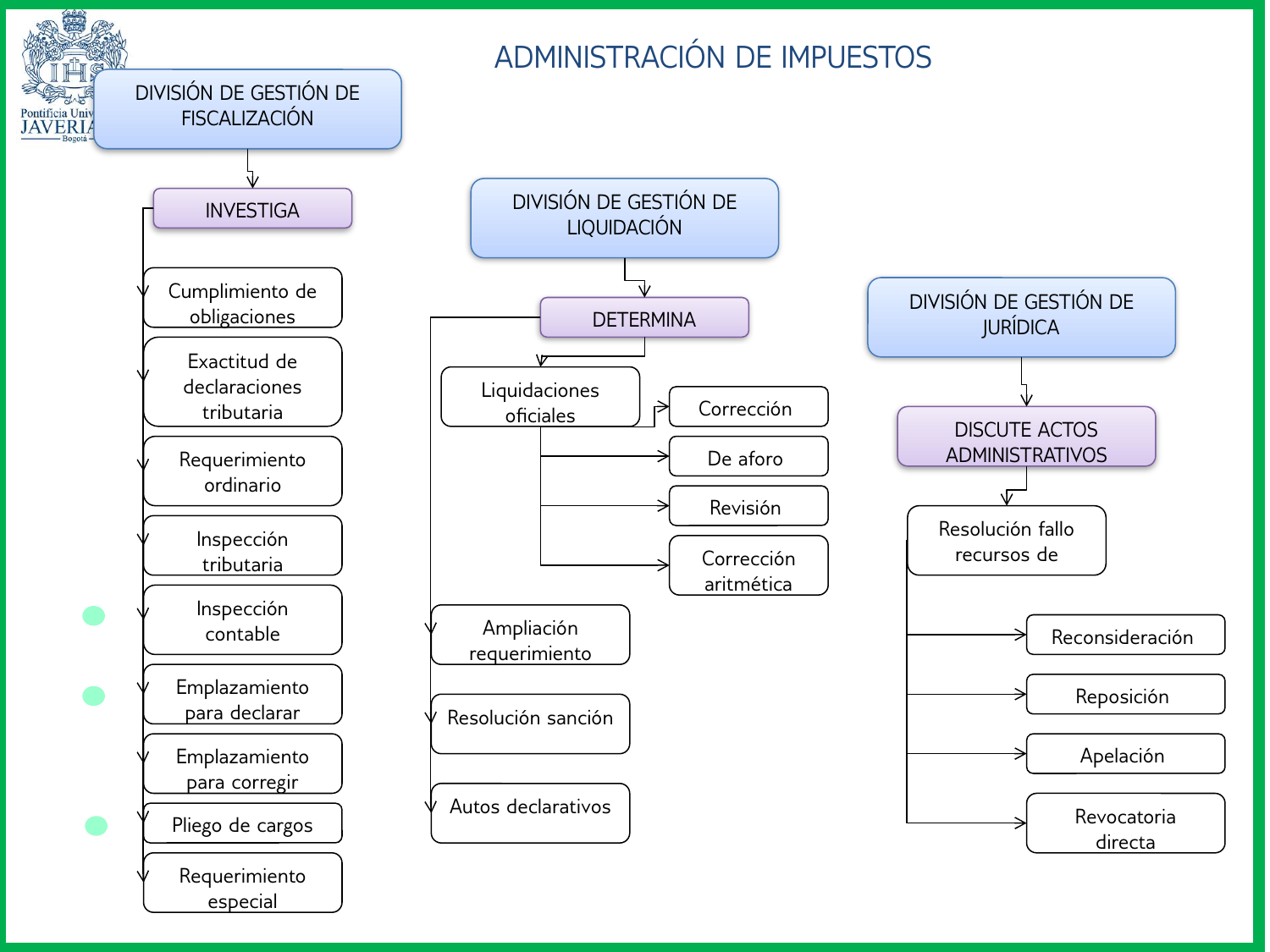

ADMINISTRACIÓN DE IMPUESTOS
DIVISIÓN DE GESTIÓN DE FISCALIZACIÓN
INVESTIGA
Cumplimiento de obligaciones
Exactitud de declaraciones tributaria
Requerimiento ordinario
Inspección tributaria
Inspección contable
Emplazamiento para declarar
Emplazamiento para corregir
Pliego de cargos
Requerimiento especial
DIVISIÓN DE GESTIÓN DE LIQUIDACIÓN
DETERMINA
Liquidaciones oficiales
Corrección
De aforo
Revisión
Corrección aritmética
Ampliación requerimiento
Resolución sanción
Autos declarativos
DIVISIÓN DE GESTIÓN DE JURÍDICA
DISCUTE ACTOS ADMINISTRATIVOS
Resolución fallo recursos de
Reconsideración
Reposición
Apelación
Revocatoria directa